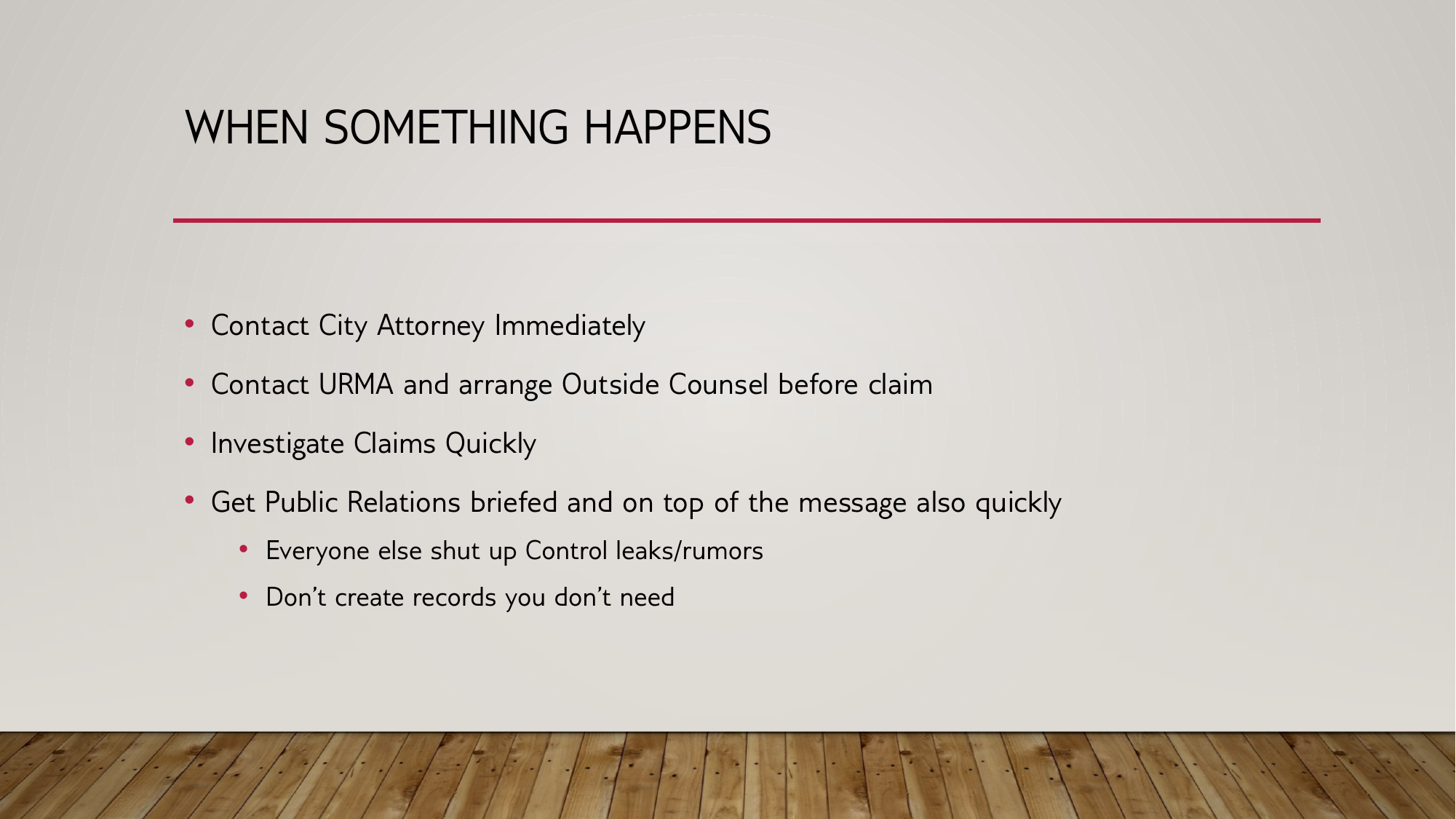

# When Something Happens

Contact City Attorney Immediately
Contact URMA and arrange Outside Counsel before claim
Investigate Claims Quickly
Get Public Relations briefed and on top of the message also quickly
Everyone else shut up Control leaks/rumors
Don’t create records you don’t need